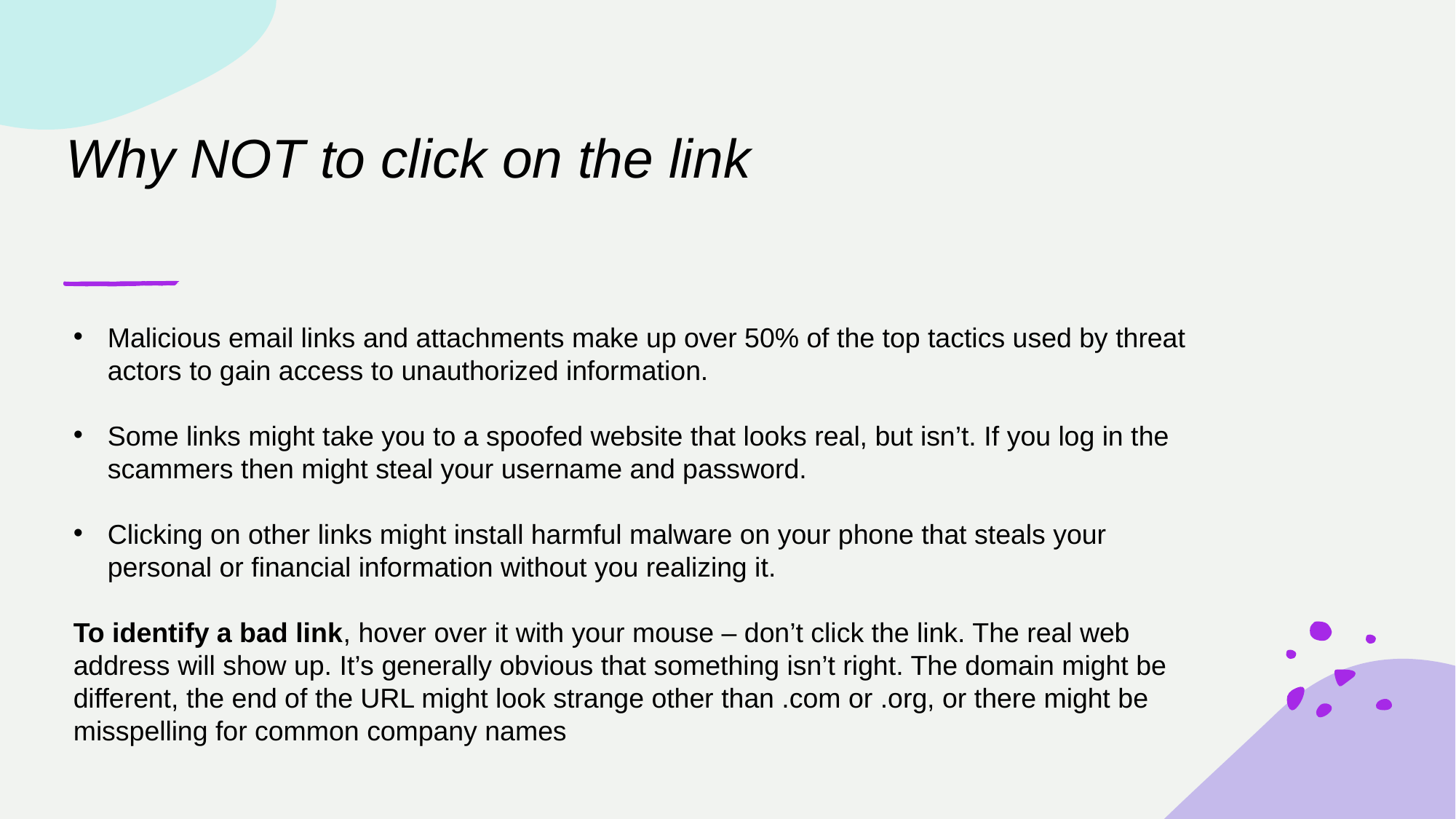

# Why NOT to click on the link
Malicious email links and attachments make up over 50% of the top tactics used by threat actors to gain access to unauthorized information.

Some links might take you to a spoofed website that looks real, but isn’t. If you log in the scammers then might steal your username and password.

Clicking on other links might install harmful malware on your phone that steals your personal or financial information without you realizing it.

To identify a bad link, hover over it with your mouse – don’t click the link. The real web address will show up. It’s generally obvious that something isn’t right. The domain might be different, the end of the URL might look strange other than .com or .org, or there might be misspelling for common company names